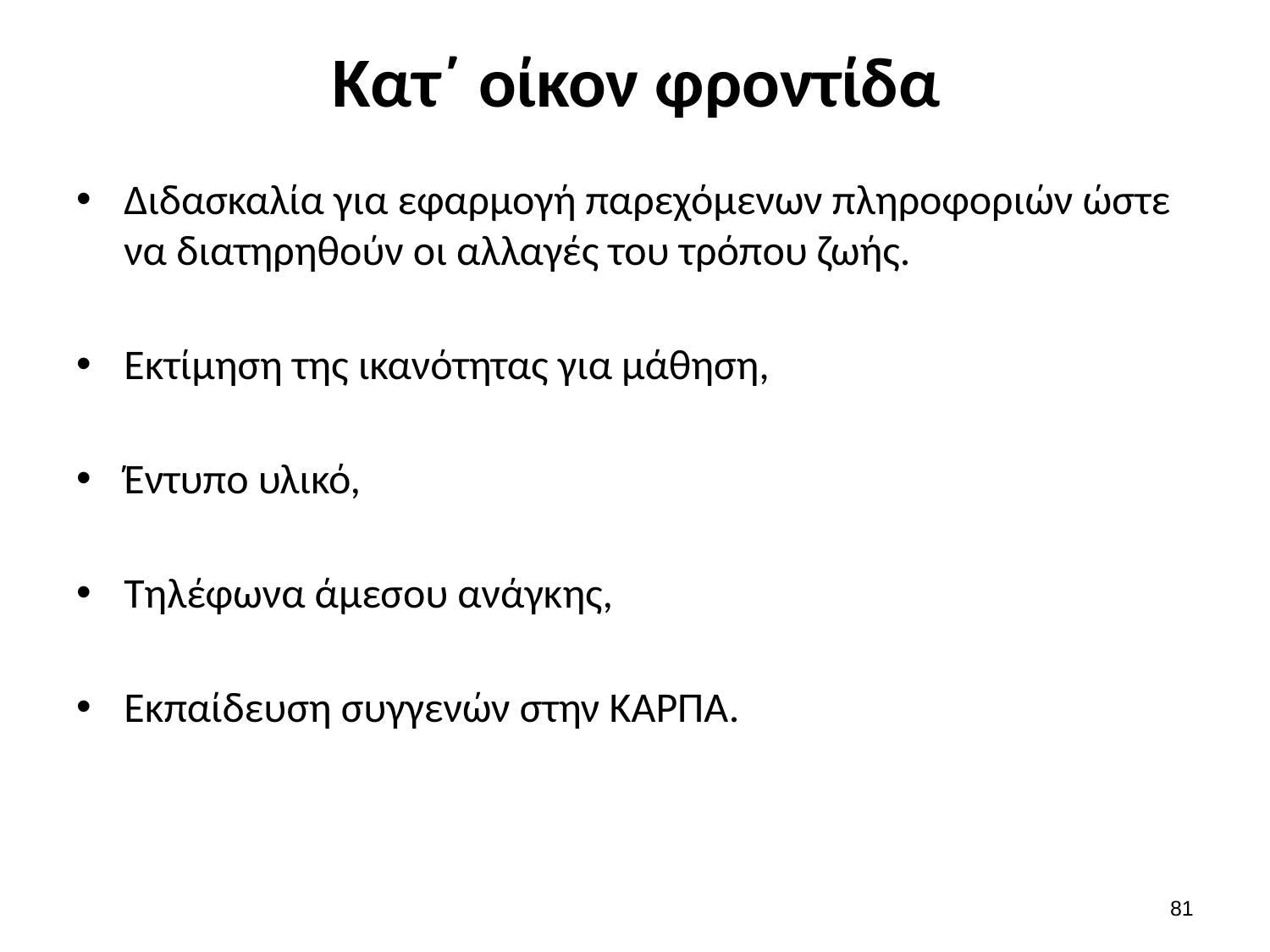

# Κατ΄ οίκον φροντίδα
Διδασκαλία για εφαρμογή παρεχόμενων πληροφοριών ώστε να διατηρηθούν οι αλλαγές του τρόπου ζωής.
Εκτίμηση της ικανότητας για μάθηση,
Έντυπο υλικό,
Τηλέφωνα άμεσου ανάγκης,
Εκπαίδευση συγγενών στην ΚΑΡΠΑ.

81